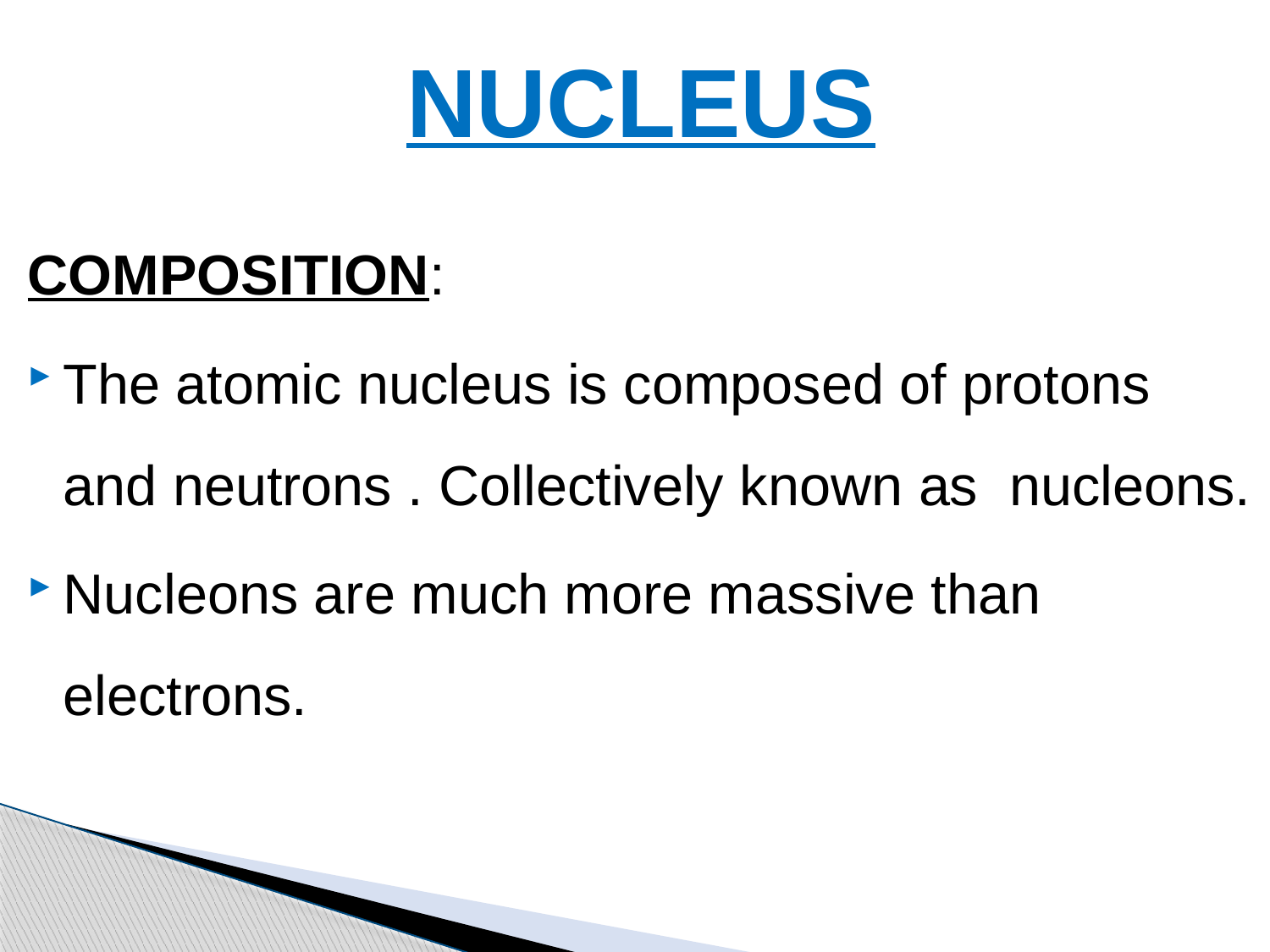

# NUCLEUS
COMPOSITION:
The atomic nucleus is composed of protons and neutrons . Collectively known as  nucleons.
Nucleons are much more massive than electrons.